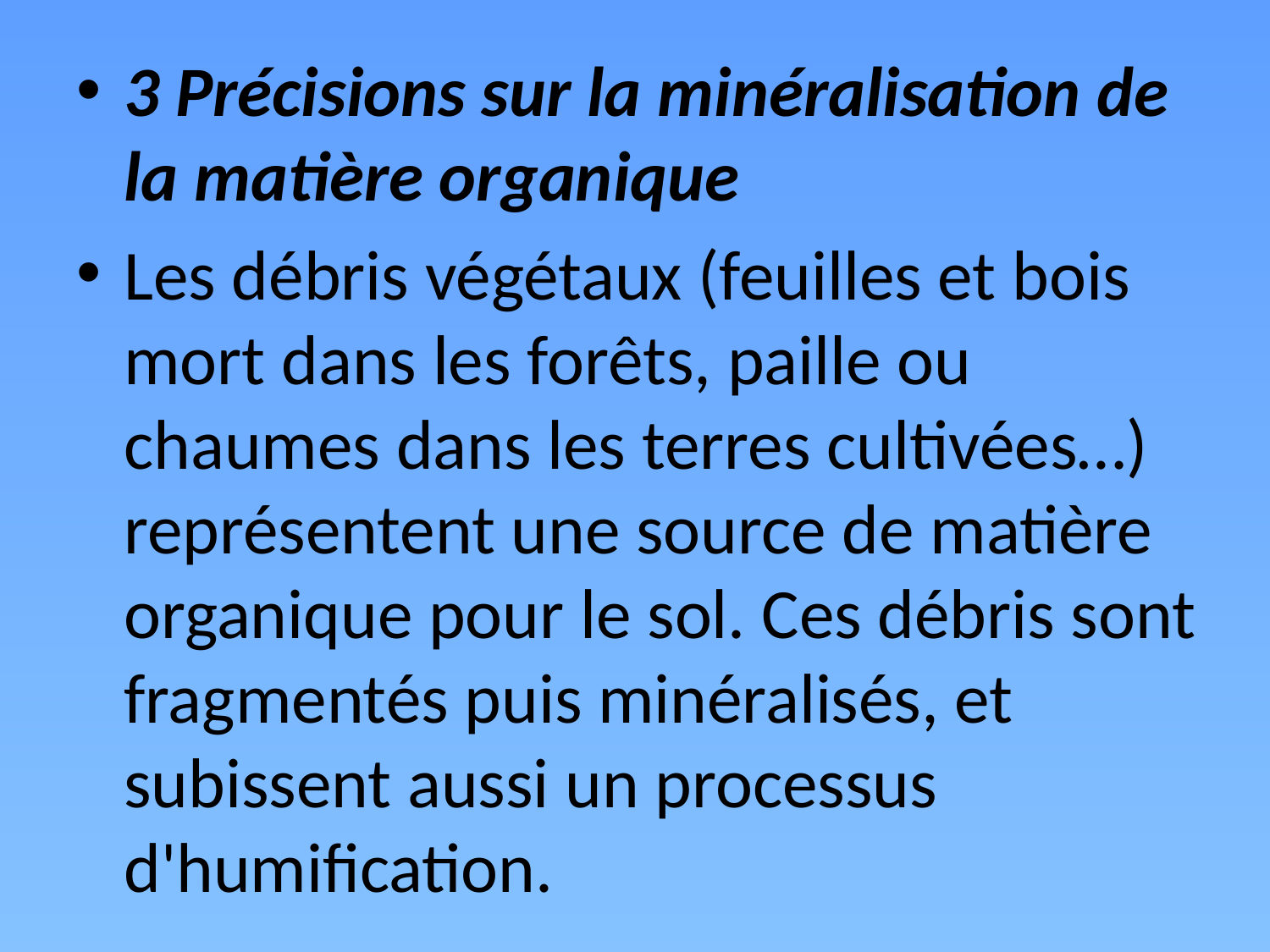

3 Précisions sur la minéralisation de la matière organique
Les débris végétaux (feuilles et bois mort dans les forêts, paille ou chaumes dans les terres cultivées…) représentent une source de matière organique pour le sol. Ces débris sont fragmentés puis minéralisés, et subissent aussi un processus d'humification.